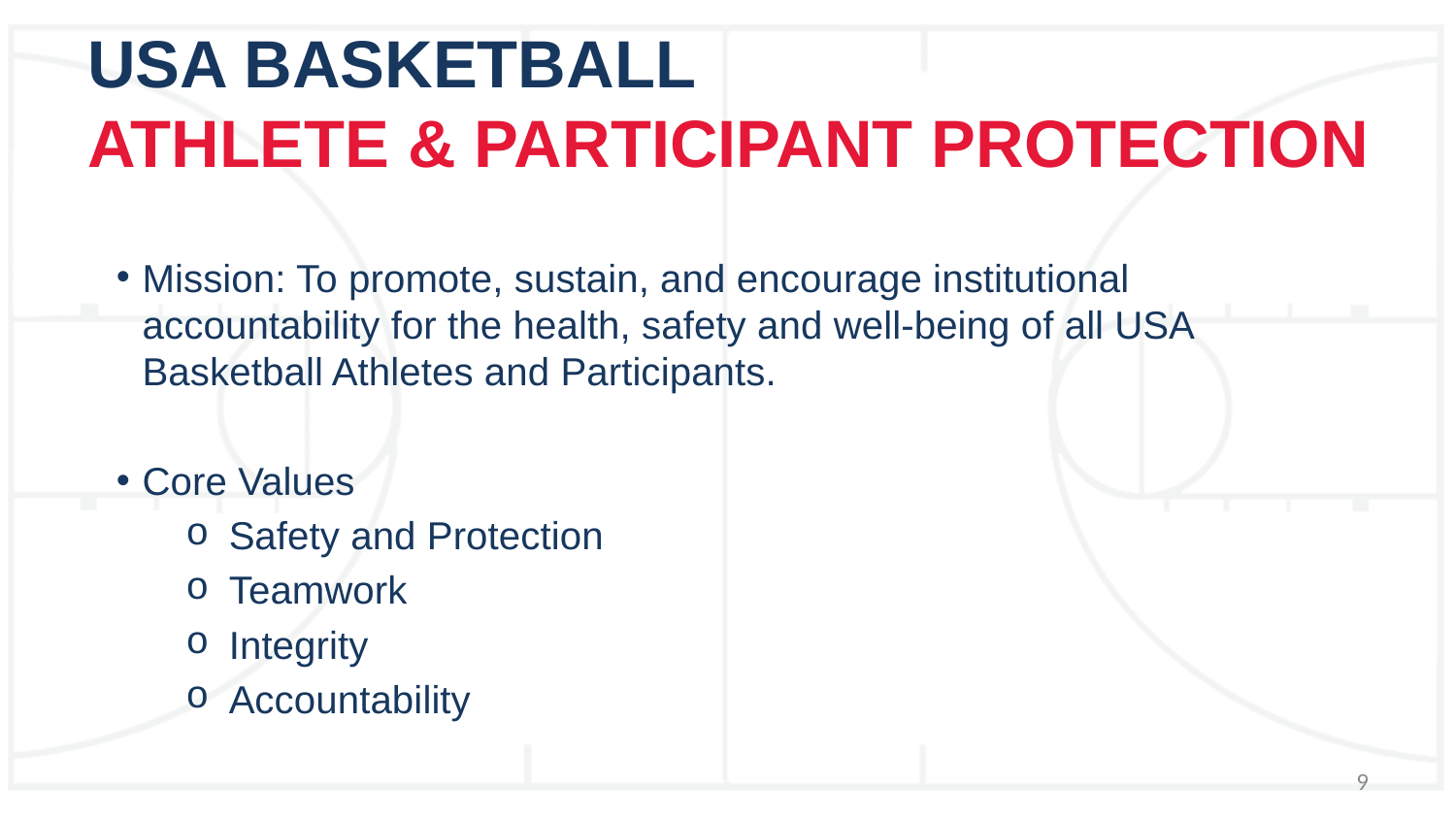

# USA Basketball Athlete & participant Protection

Mission: To promote, sustain, and encourage institutional accountability for the health, safety and well-being of all USA Basketball Athletes and Participants.

Core Values
Safety and Protection
Teamwork
Integrity
Accountability
9